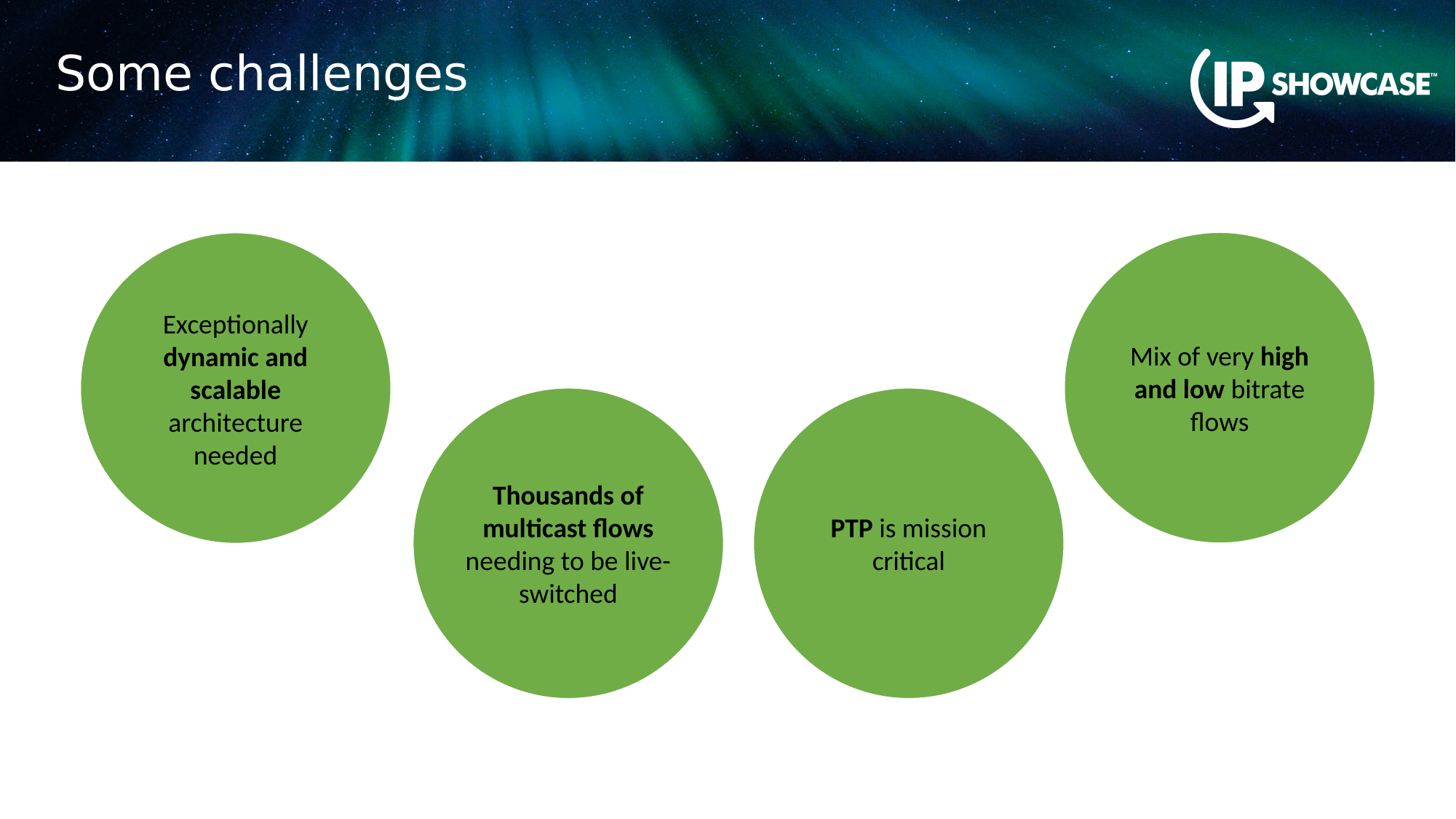

# Some challenges
Mix of very high and low bitrate flows
Exceptionally dynamic and scalable architecture needed
PTP is mission critical
Thousands of multicast flows needing to be live-switched